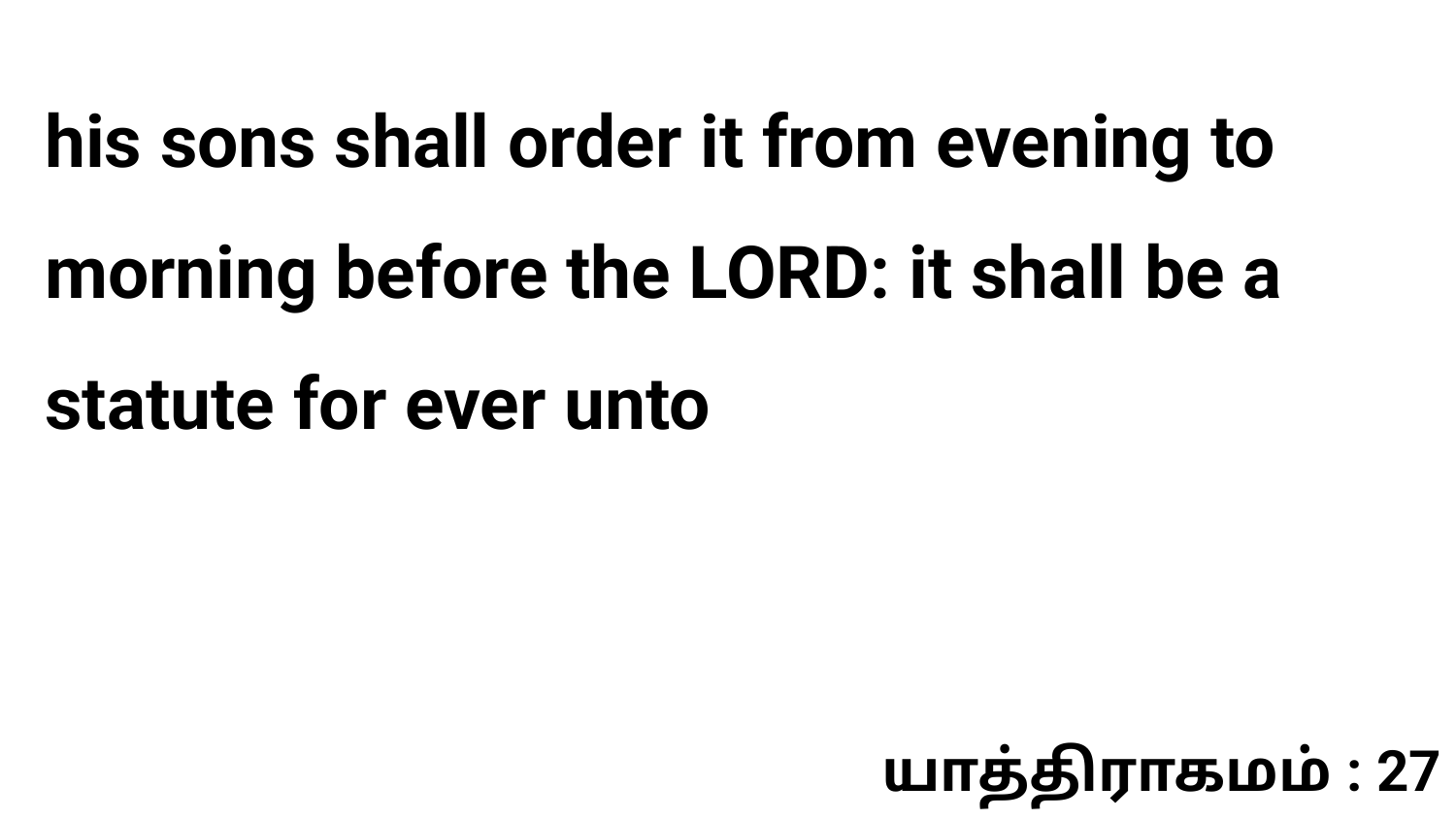

his sons shall order it from evening to morning before the LORD: it shall be a statute for ever unto
யாத்திராகமம் : 27